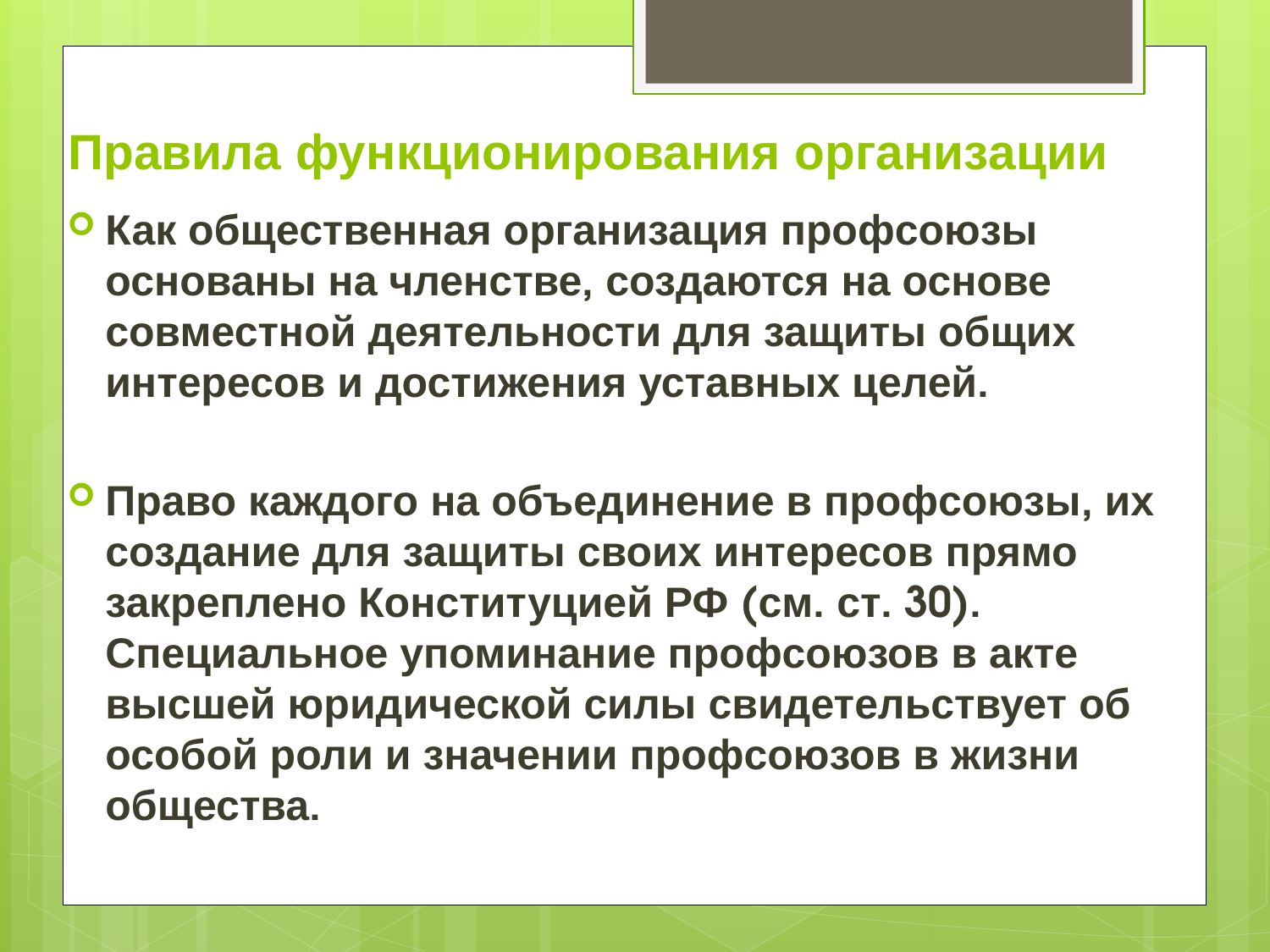

# Правила функционирования организации
Как общественная организация профсоюзы основаны на членстве, создаются на основе совместной деятельности для защиты общих интересов и достижения уставных целей.

Право каждого на объединение в профсоюзы, их создание для защиты своих интересов прямо закреплено Конституцией РФ (см. ст. 30). Специальное упоминание профсоюзов в акте высшей юридической силы свидетельствует об особой роли и значении профсоюзов в жизни общества.